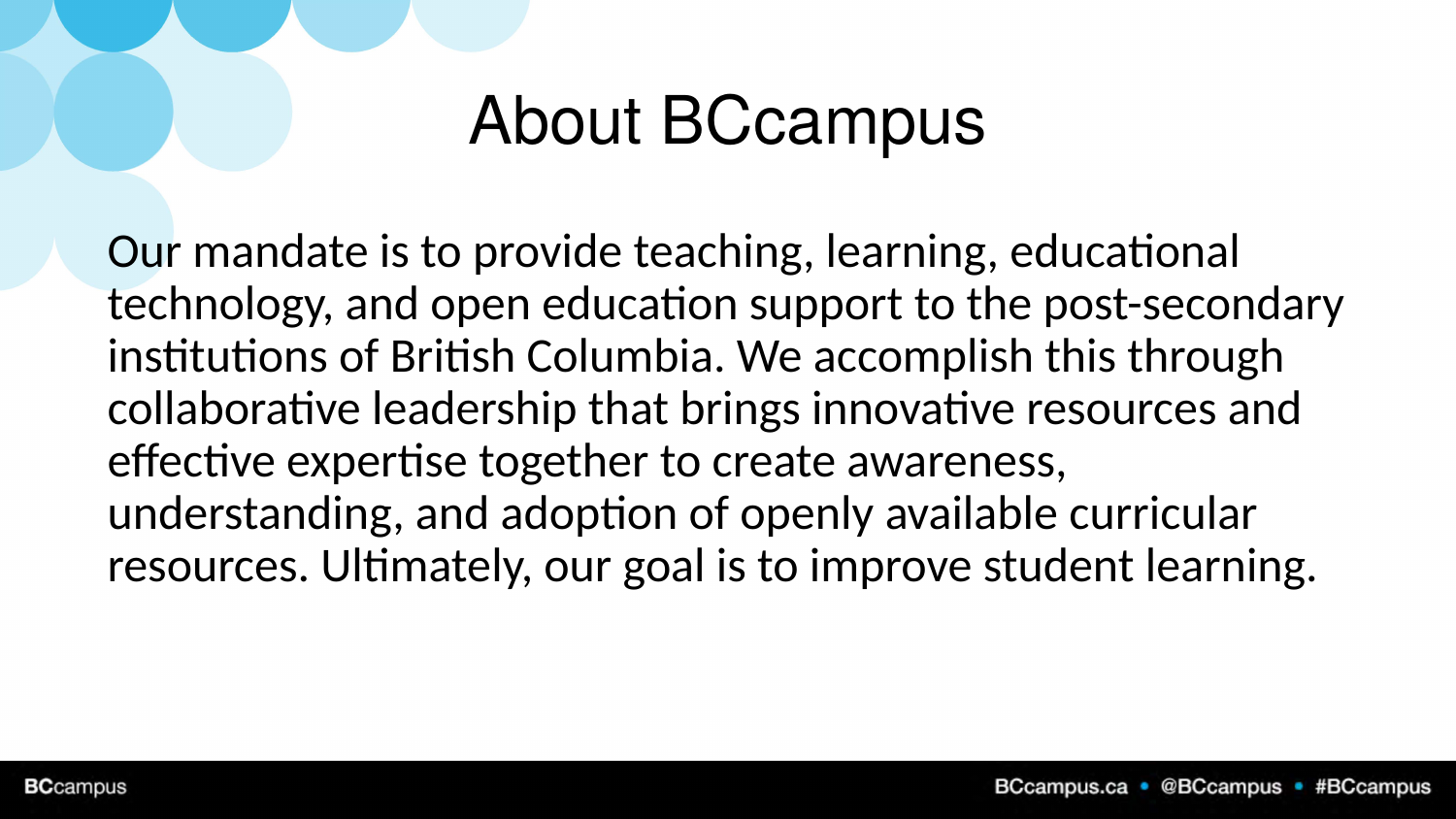

# About BCcampus
Our mandate is to provide teaching, learning, educational technology, and open education support to the post-secondary institutions of British Columbia. We accomplish this through collaborative leadership that brings innovative resources and effective expertise together to create awareness, understanding, and adoption of openly available curricular resources. Ultimately, our goal is to improve student learning.